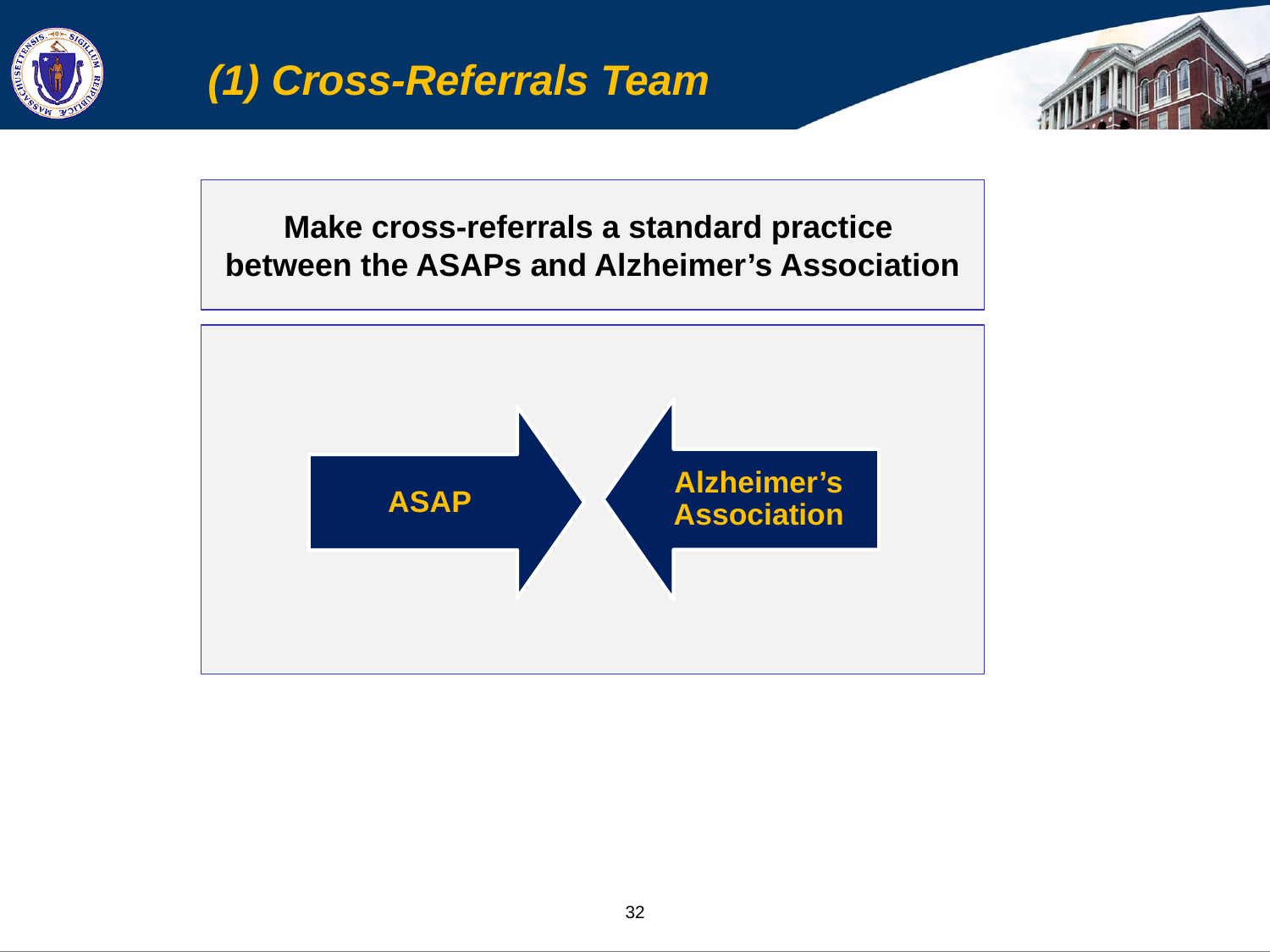

# (1) Cross-Referrals Team
Make cross-referrals a standard practice
between the ASAPs and Alzheimer’s Association

ASAP
Alzheimer’s Association